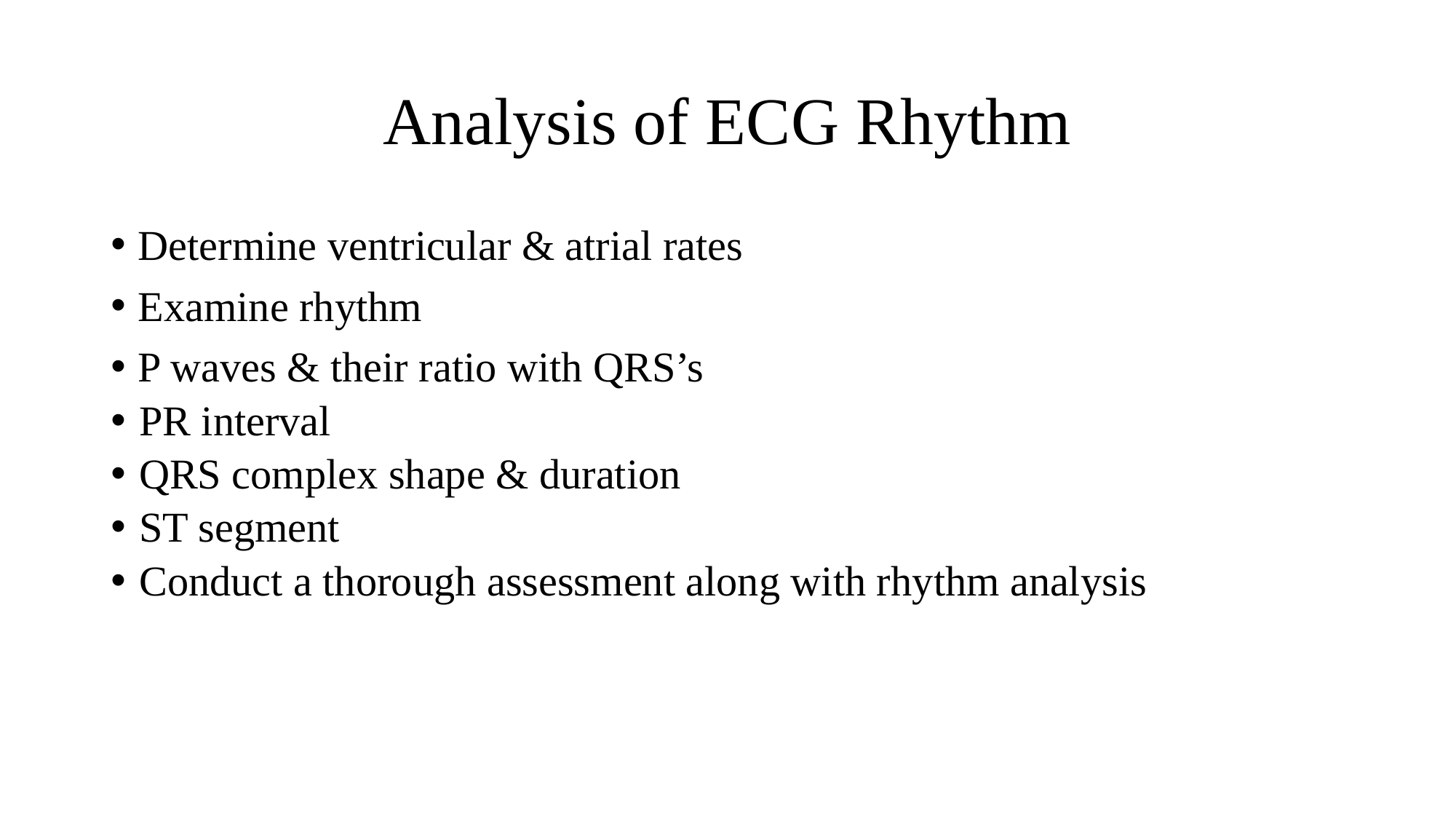

# Analysis of ECG Rhythm
Determine ventricular & atrial rates
Examine rhythm
P waves & their ratio with QRS’s
PR interval
QRS complex shape & duration
ST segment
Conduct a thorough assessment along with rhythm analysis